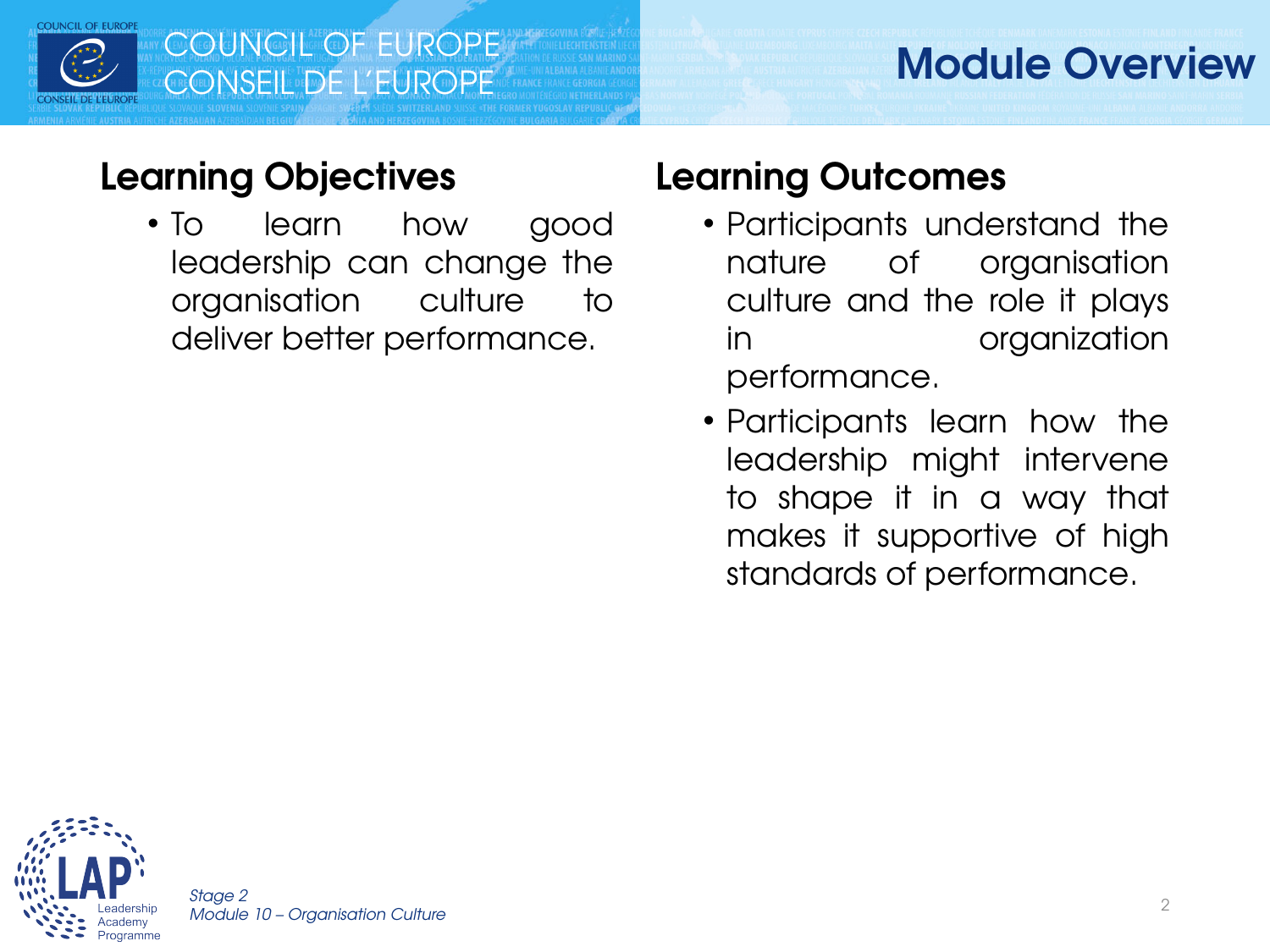

# Module Overview
Learning Objectives
To learn how good leadership can change the organisation culture to deliver better performance.
Learning Outcomes
Participants understand the nature of organisation culture and the role it plays in organization performance.
Participants learn how the leadership might intervene to shape it in a way that makes it supportive of high standards of performance.

Stage 2
Module 10 – Organisation Culture
2